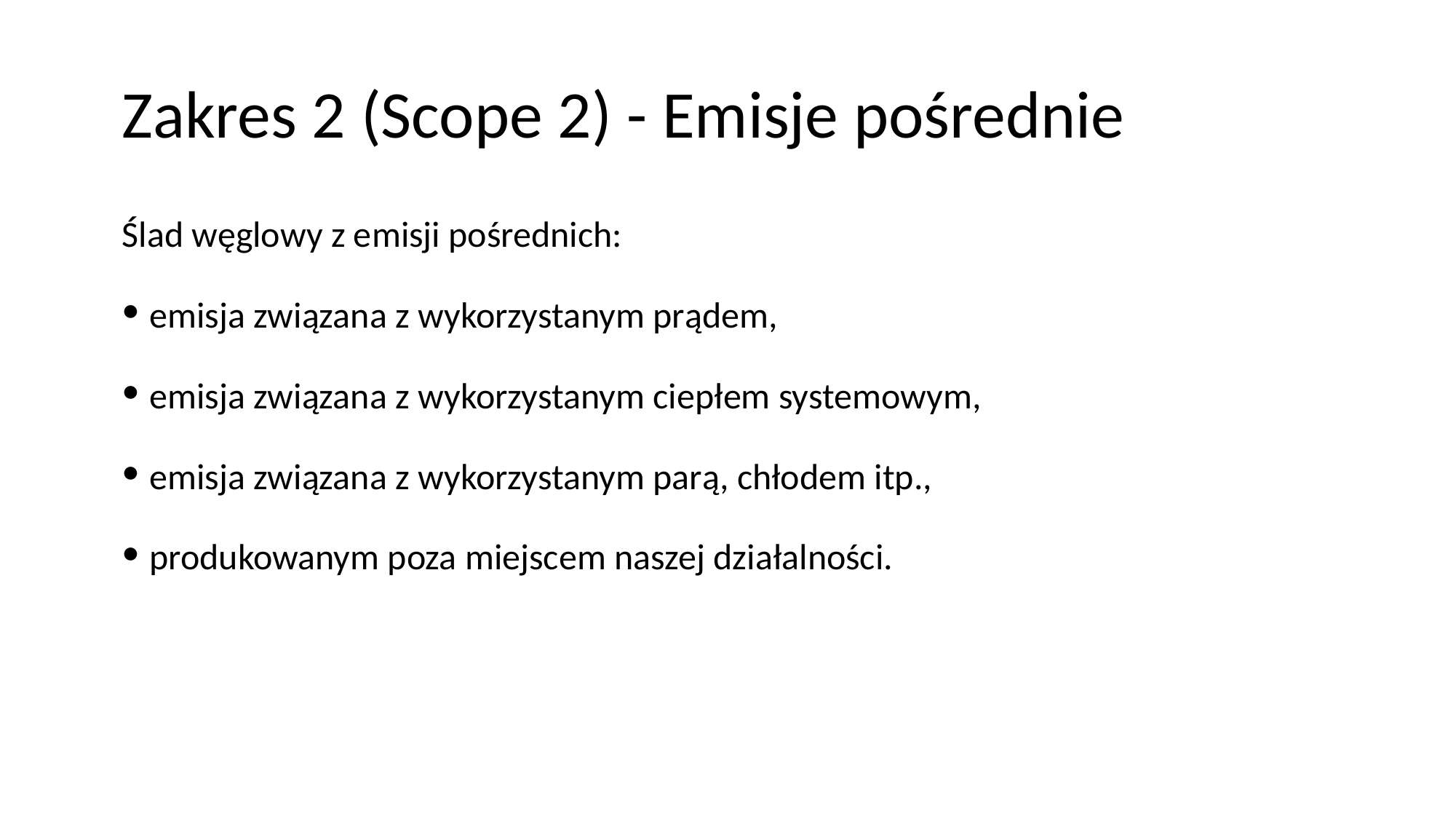

# Zakres 2 (Scope 2) - Emisje pośrednie
Ślad węglowy z emisji pośrednich:
emisja związana z wykorzystanym prądem,
emisja związana z wykorzystanym ciepłem systemowym,
emisja związana z wykorzystanym parą, chłodem itp.,
produkowanym poza miejscem naszej działalności.